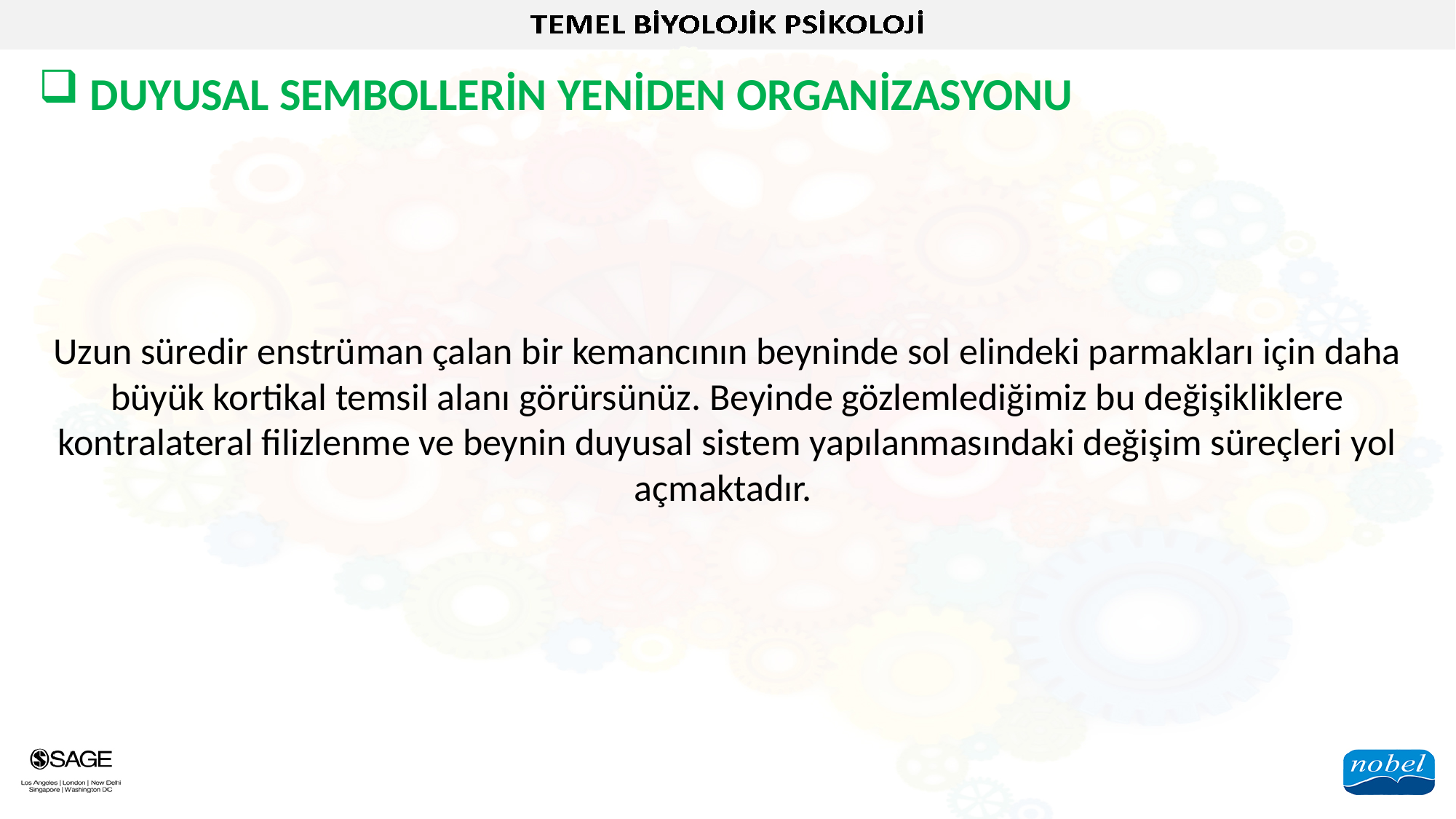

DUYUSAL SEMBOLLERİN YENİDEN ORGANİZASYONU
Uzun süredir enstrüman çalan bir kemancının beyninde sol elindeki parmakları için daha büyük kortikal temsil alanı görürsünüz. Beyinde gözlemlediğimiz bu değişikliklere kontralateral filizlenme ve beynin duyusal sistem yapılanmasındaki değişim süreçleri yol açmaktadır.